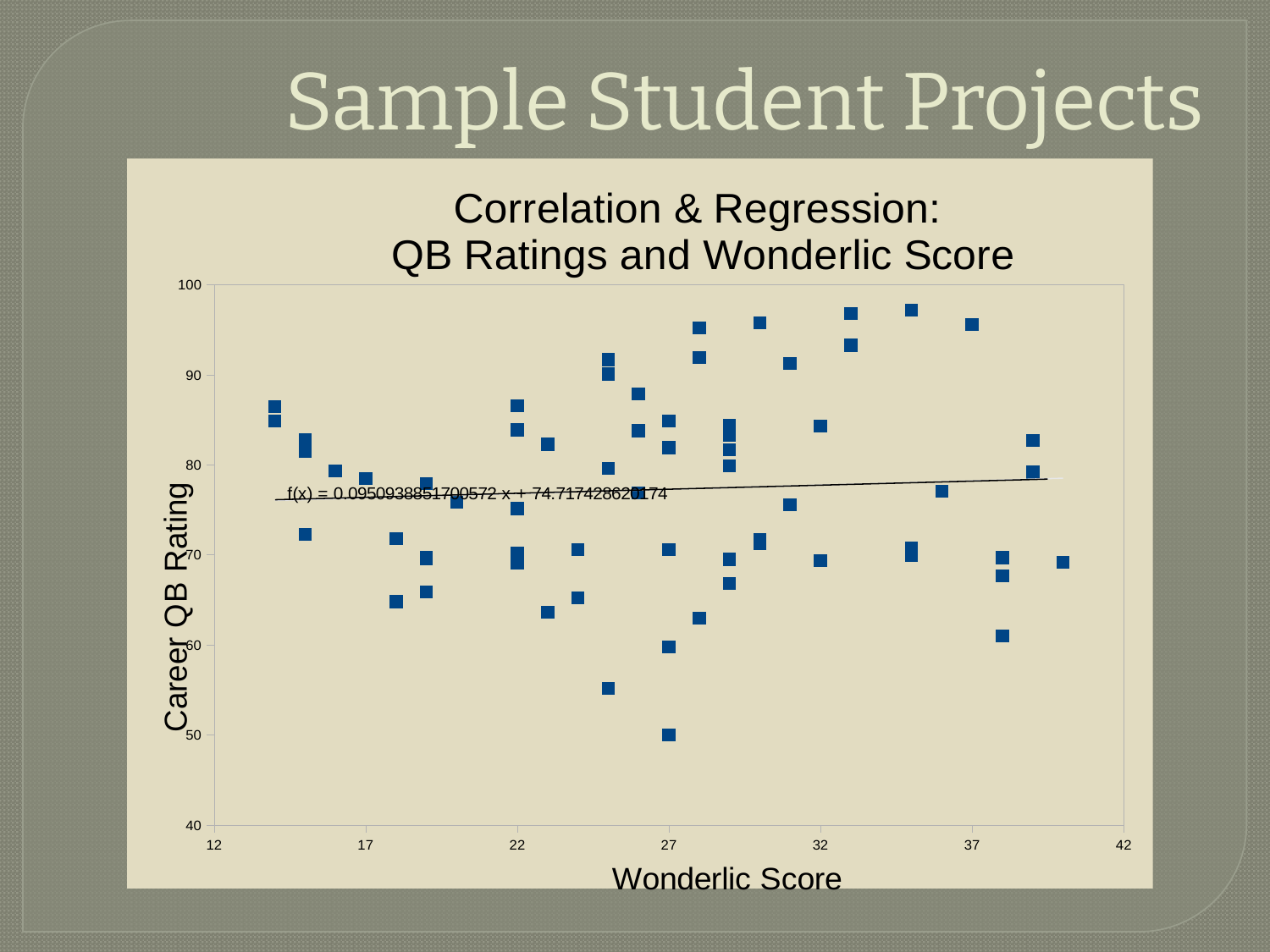

Sample Student Projects

### Chart: Correlation & Regression: QB Ratings and Wonderlic Score

| Category |  |
|---|---|